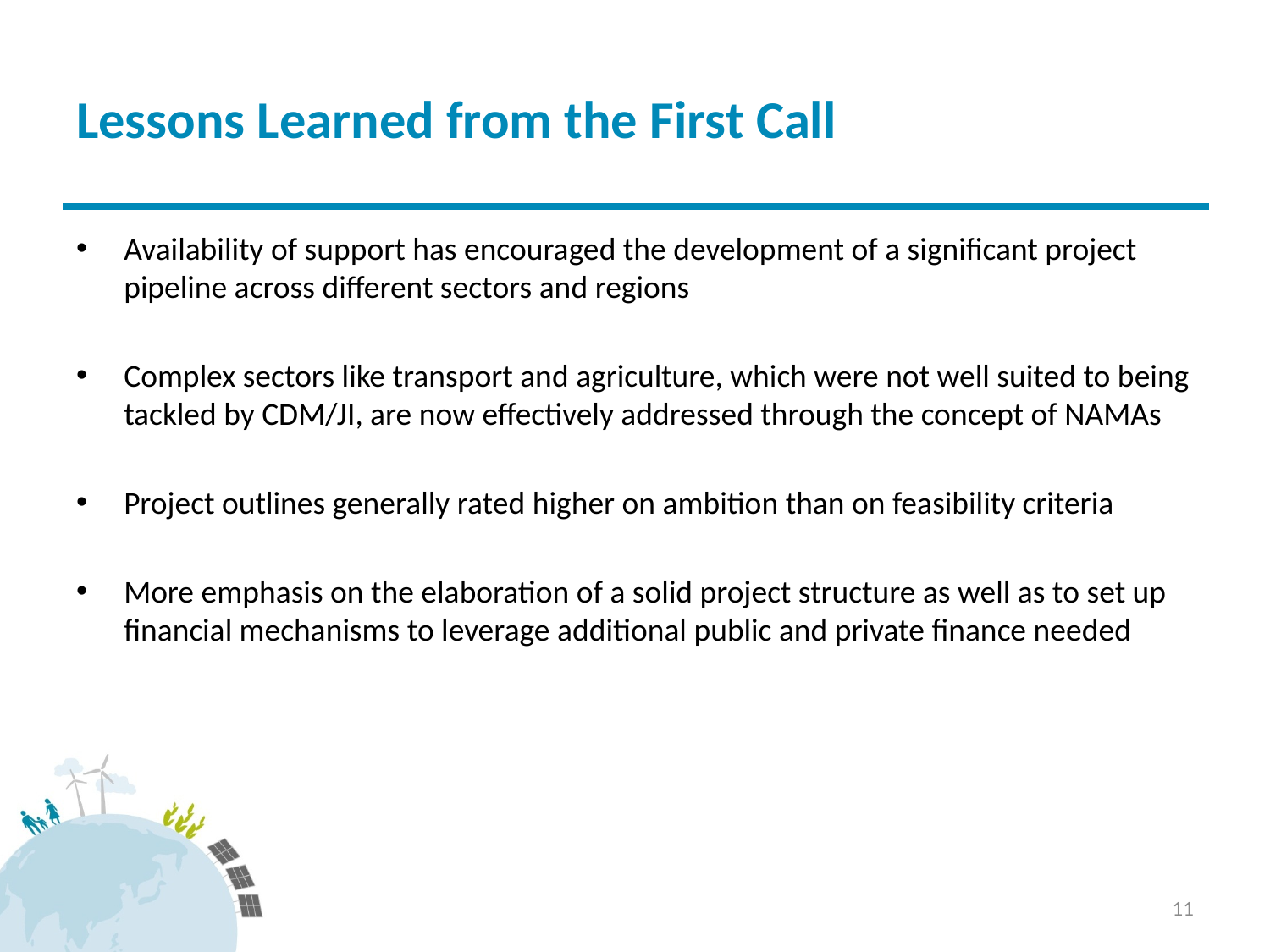

# Lessons Learned from the First Call
Availability of support has encouraged the development of a significant project pipeline across different sectors and regions

Complex sectors like transport and agriculture, which were not well suited to being tackled by CDM/JI, are now effectively addressed through the concept of NAMAs

Project outlines generally rated higher on ambition than on feasibility criteria

More emphasis on the elaboration of a solid project structure as well as to set up financial mechanisms to leverage additional public and private finance needed

11